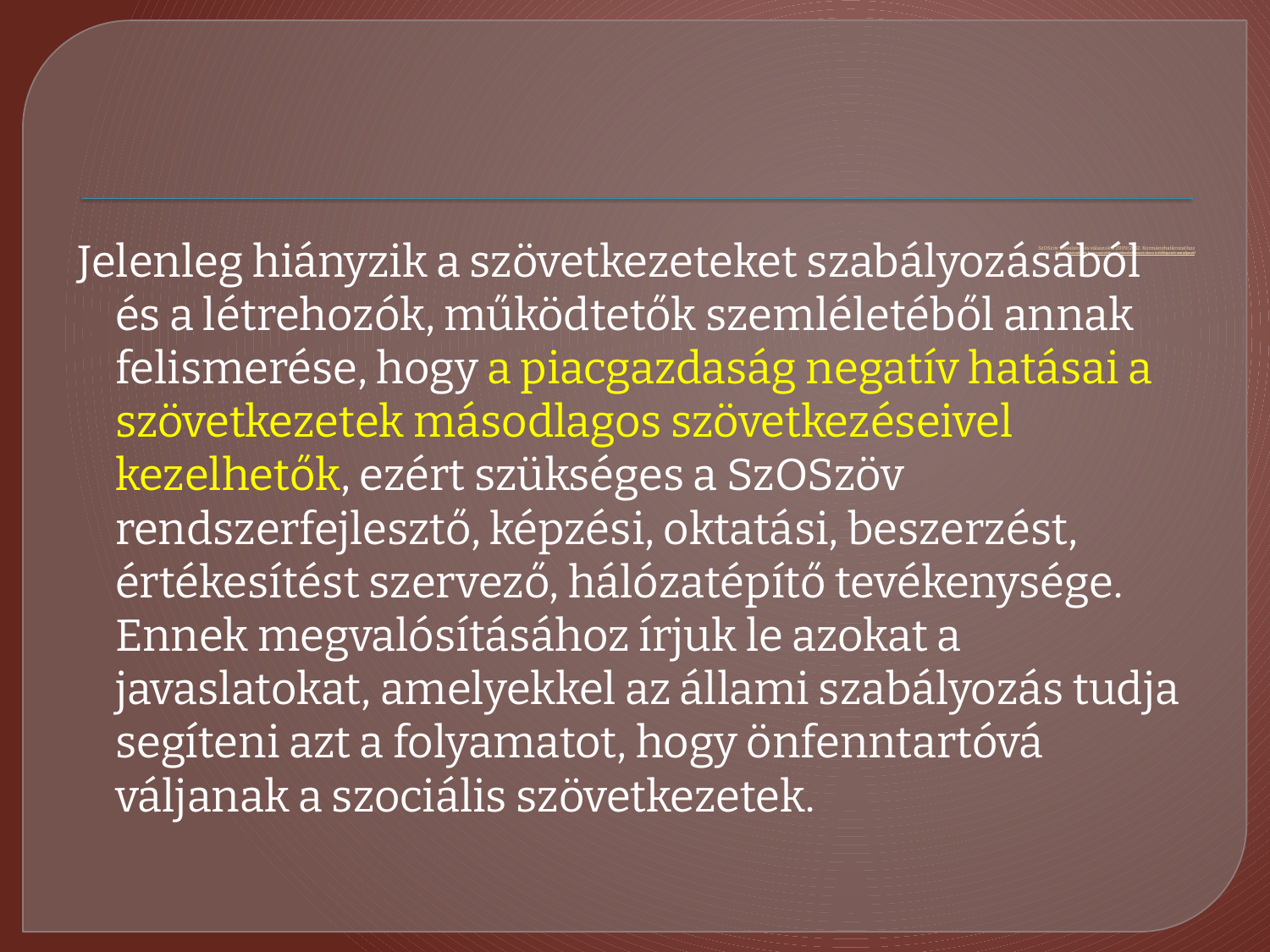

# SzOSzöv javaslatok és válaszok a 2009/2012. Kormányhatározathoz Hogyan biztosítható, hogy a szociális szövetkezetek hosszú távon is életképesek maradjanak?

Jelenleg hiányzik a szövetkezeteket szabályozásából és a létrehozók, működtetők szemléletéből annak felismerése, hogy a piacgazdaság negatív hatásai a szövetkezetek másodlagos szövetkezéseivel kezelhetők, ezért szükséges a SzOSzöv rendszerfejlesztő, képzési, oktatási, beszerzést, értékesítést szervező, hálózatépítő tevékenysége. Ennek megvalósításához írjuk le azokat a javaslatokat, amelyekkel az állami szabályozás tudja segíteni azt a folyamatot, hogy önfenntartóvá váljanak a szociális szövetkezetek.